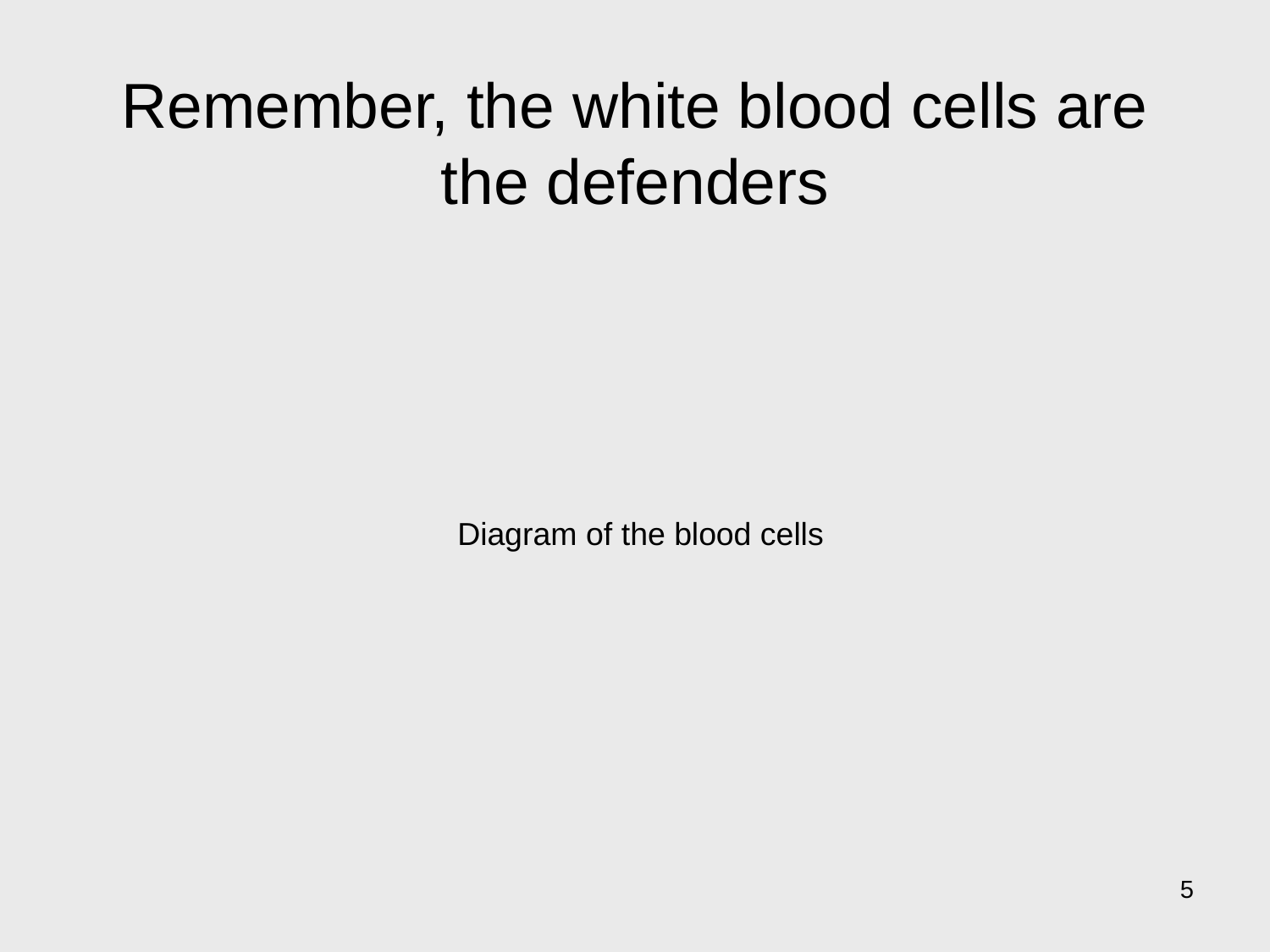

# Remember, the white blood cells are the defenders
Diagram of the blood cells
5